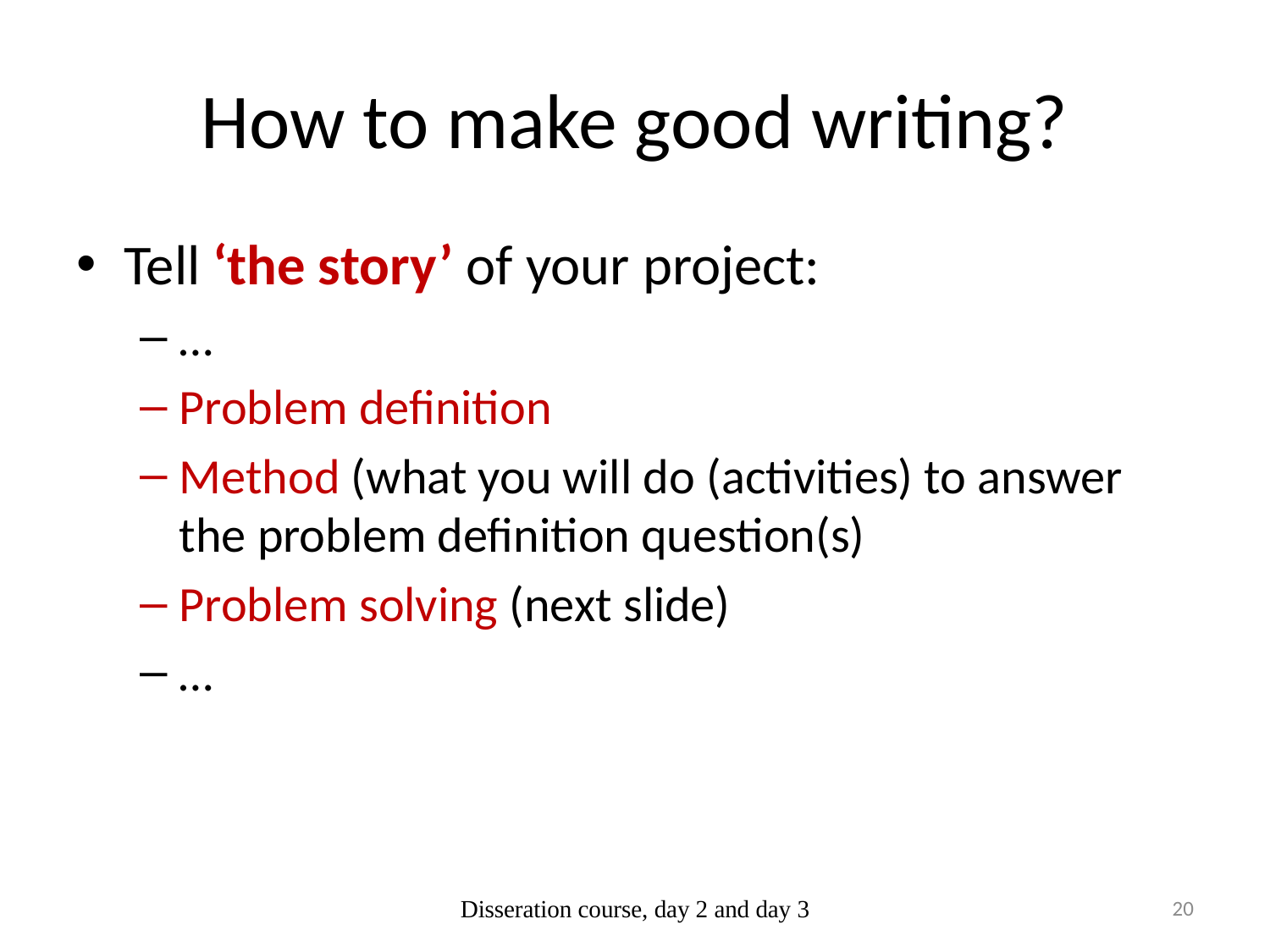

# How to make good writing?
Tell ‘the story’ of your project:
…
Problem definition
Method (what you will do (activities) to answer the problem definition question(s)
Problem solving (next slide)
…

Disseration course, day 2 and day 3
20